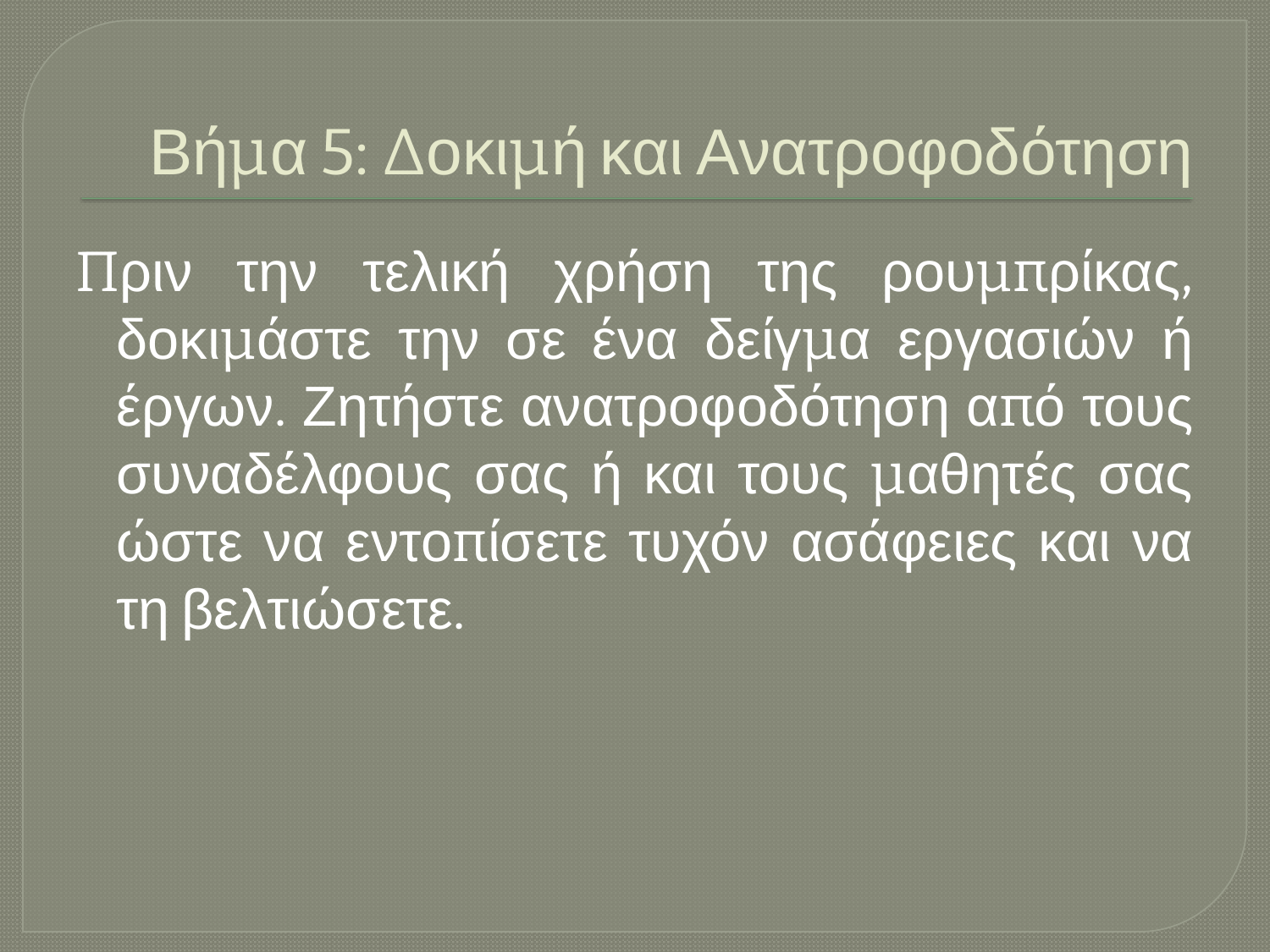

# Βήμα 5: Δοκιμή και Ανατροφοδότηση
Πριν την τελική χρήση της ρουμπρίκας, δοκιμάστε την σε ένα δείγμα εργασιών ή έργων. Ζητήστε ανατροφοδότηση από τους συναδέλφους σας ή και τους μαθητές σας ώστε να εντοπίσετε τυχόν ασάφειες και να τη βελτιώσετε.